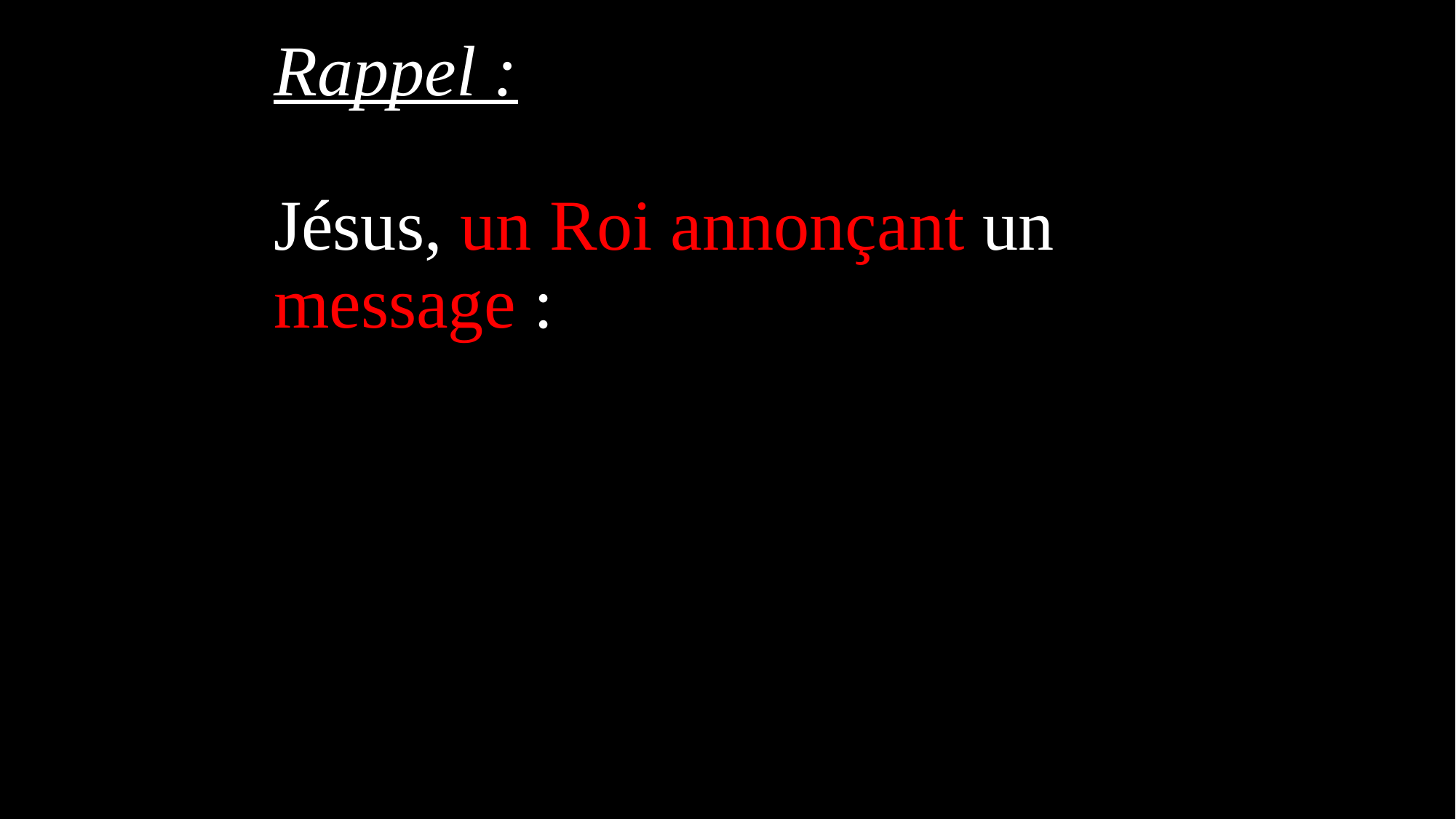

# Rappel : Jésus, un Roi annonçant un message :